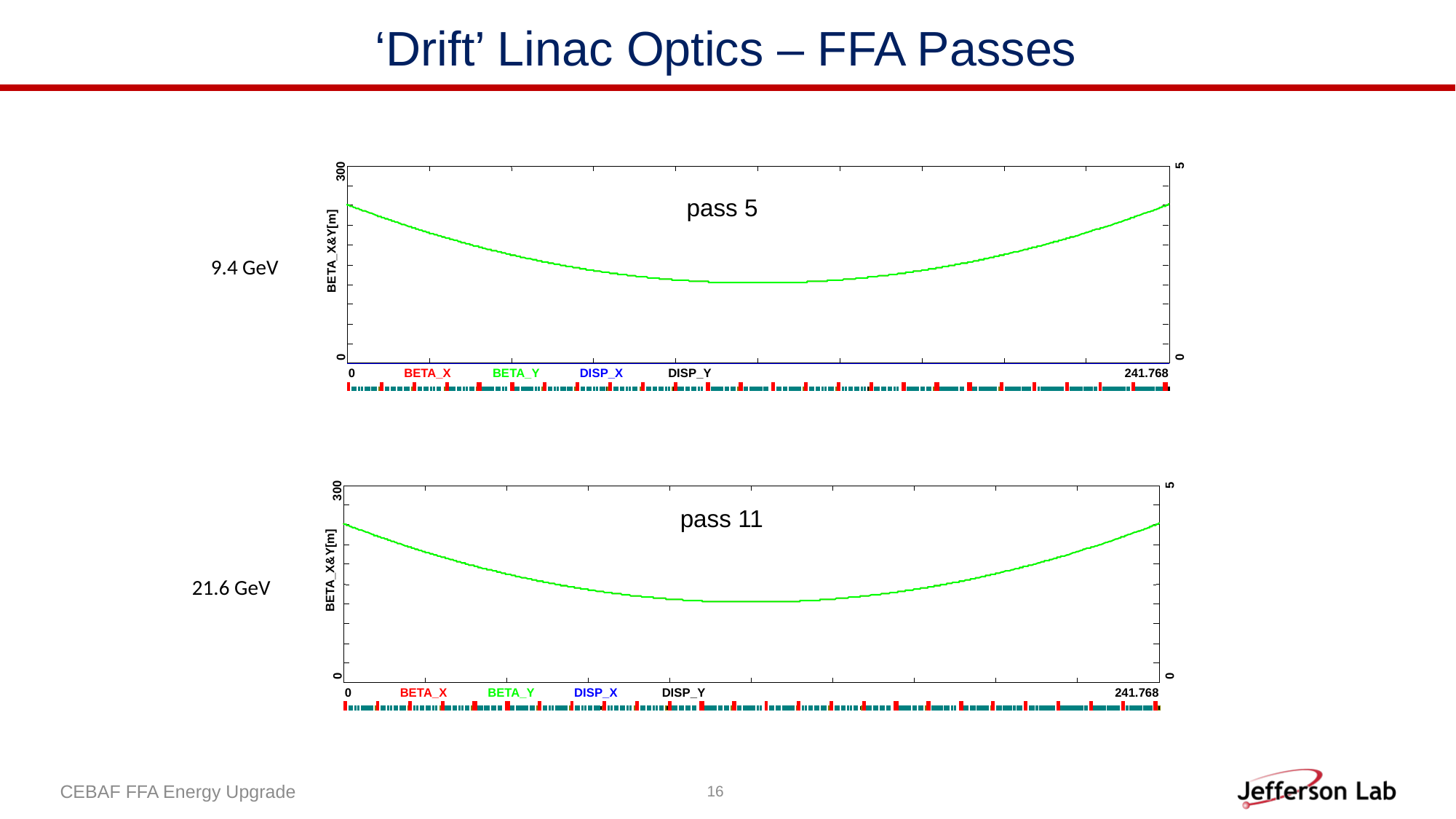

‘Drift’ Linac Optics – FFA Passes

5
300

BETA_X&Y[m]

0
0

0
BETA_X
BETA_Y
DISP_X
DISP_Y
241.768

pass 5
9.4 GeV

5
300

BETA_X&Y[m]

0
0

0
BETA_X
BETA_Y
DISP_X
DISP_Y
241.768

pass 11
21.6 GeV
CEBAF FFA Energy Upgrade
16